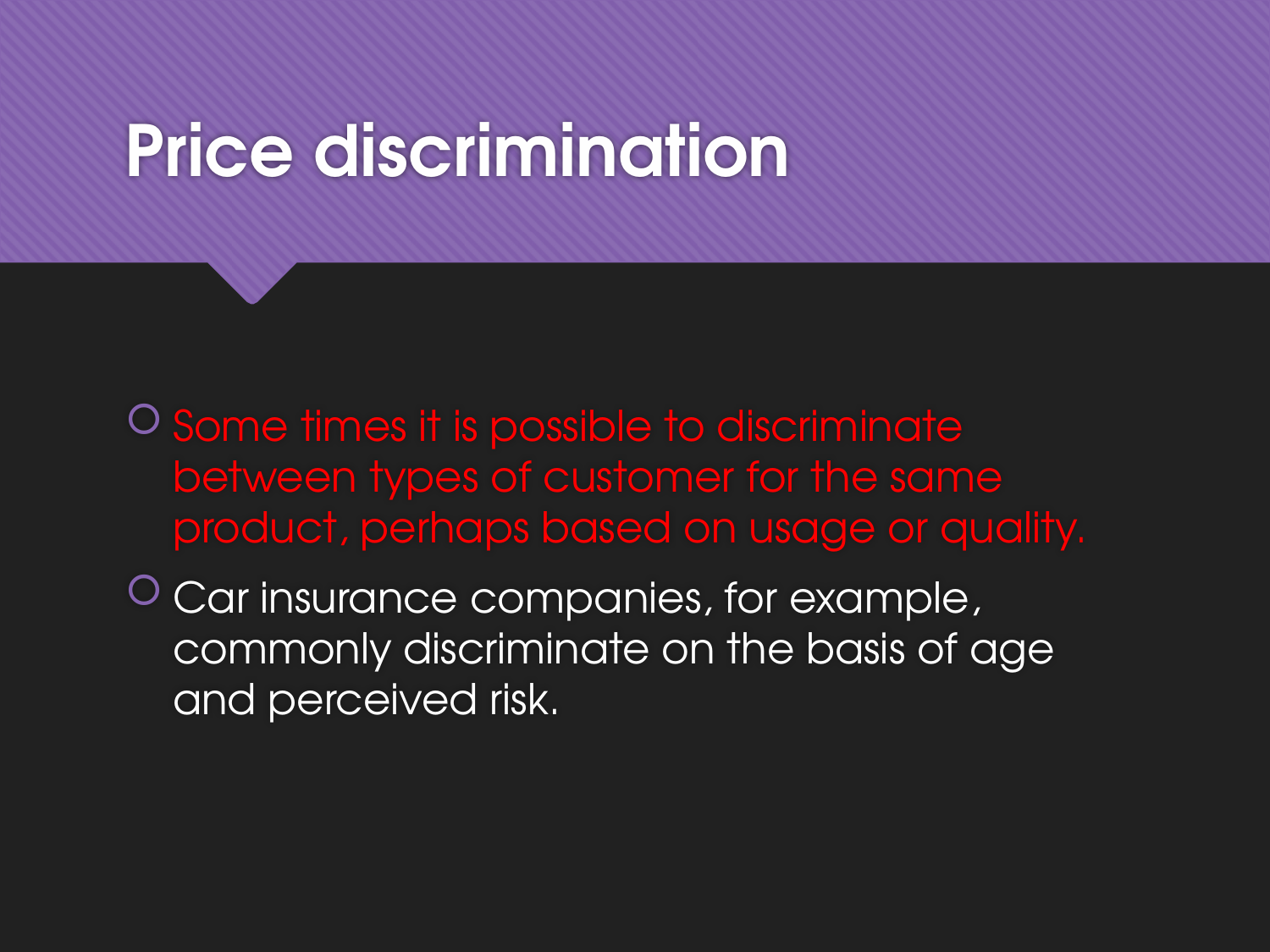

# Price discrimination
Some times it is possible to discriminate between types of customer for the same product, perhaps based on usage or quality.
Car insurance companies, for example, commonly discriminate on the basis of age and perceived risk.